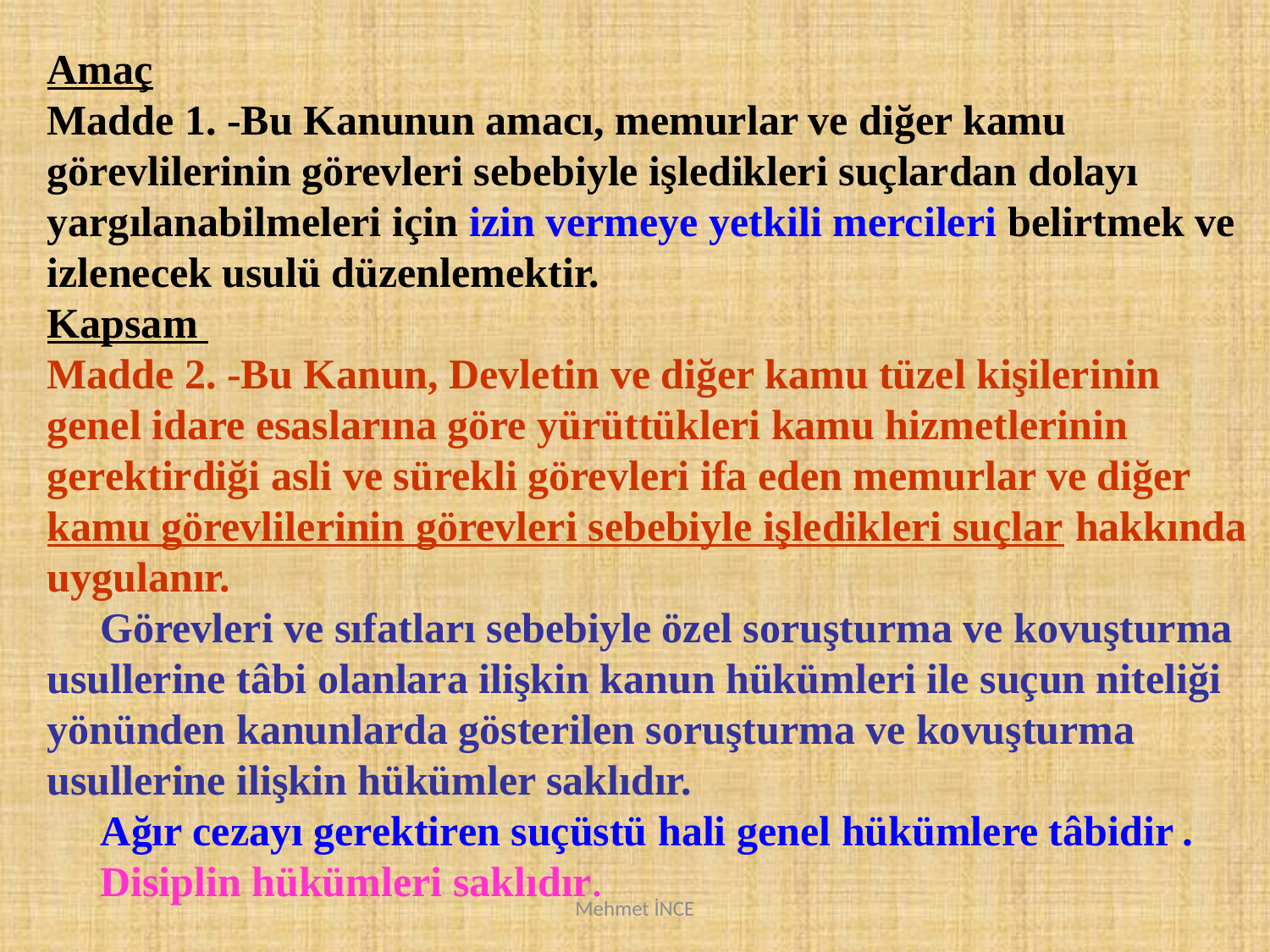

Amaç
Madde 1. -Bu Kanunun amacı, memurlar ve diğer kamu görevlilerinin görevleri sebebiyle işledikleri suçlardan dolayı yargılanabilmeleri için izin vermeye yetkili mercileri belirtmek ve izlenecek usulü düzenlemektir.
Kapsam
Madde 2. -Bu Kanun, Devletin ve diğer kamu tüzel kişilerinin genel idare esaslarına göre yürüttükleri kamu hizmetlerinin gerektirdiği asli ve sürekli görevleri ifa eden memurlar ve diğer kamu görevlilerinin görevleri sebebiyle işledikleri suçlar hakkında uygulanır.
     Görevleri ve sıfatları sebebiyle özel soruşturma ve kovuşturma usullerine tâbi olanlara ilişkin kanun hükümleri ile suçun niteliği yönünden kanunlarda gösterilen soruşturma ve kovuşturma usullerine ilişkin hükümler saklıdır.
      Ağır cezayı gerektiren suçüstü hali genel hükümlere tâbidir .
     Disiplin hükümleri saklıdır.
Mehmet İNCE